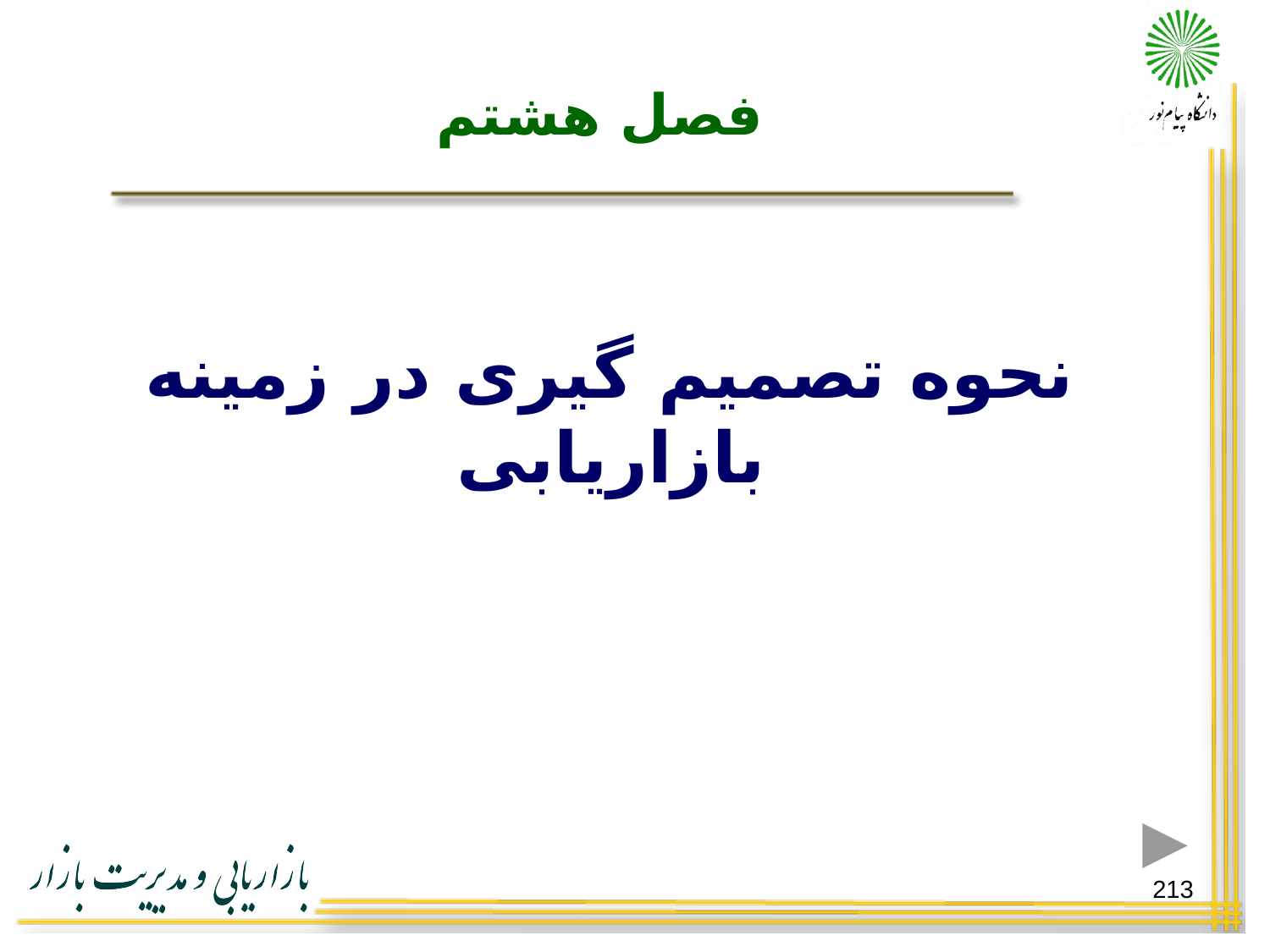

# فصل هشتم

نحوه تصمیم گیری در زمینه بازاریابی

213